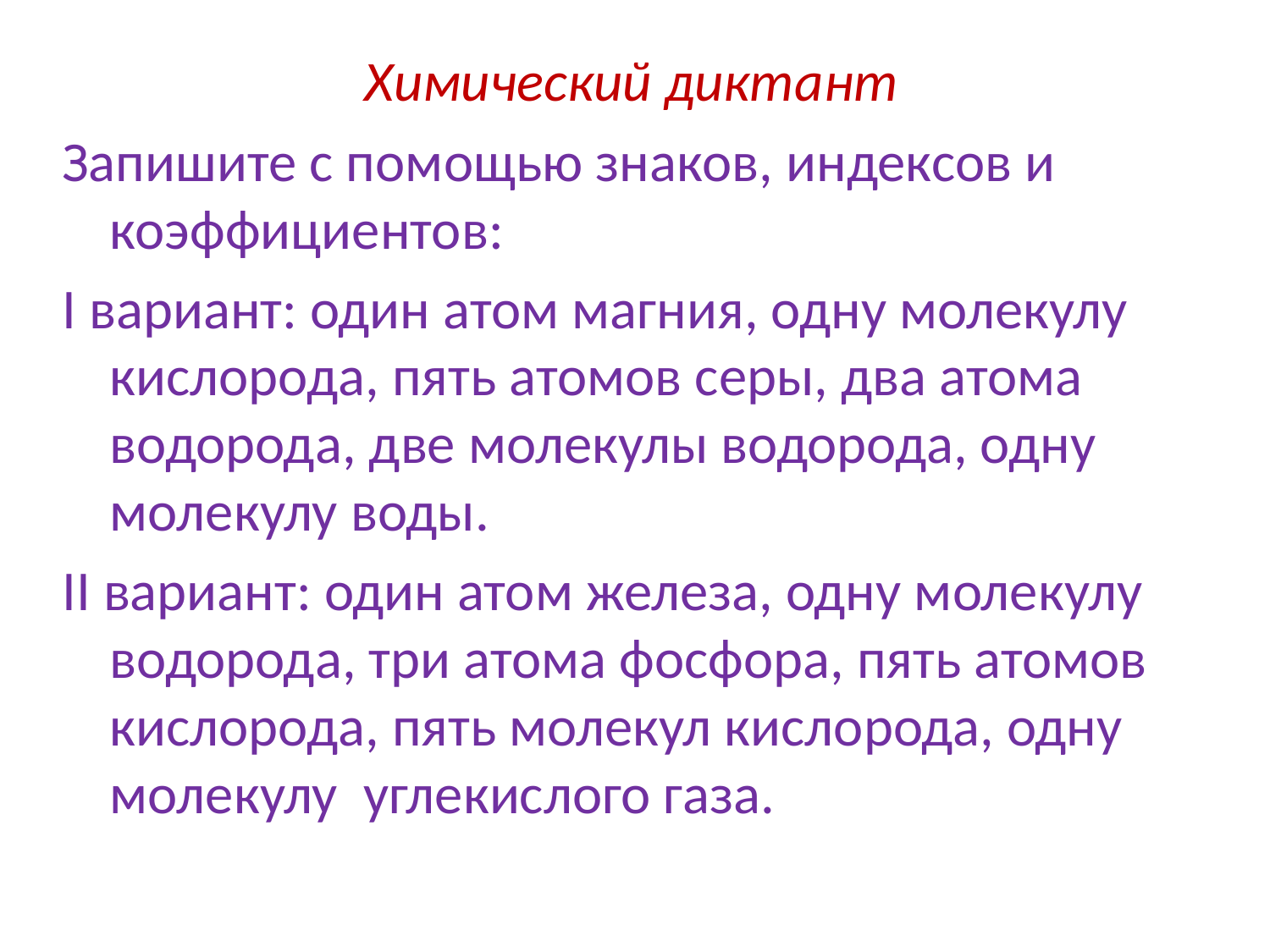

# Химический диктант
Запишите с помощью знаков, индексов и коэффициентов:
I вариант: один атом магния, одну молекулу кислорода, пять атомов серы, два атома водорода, две молекулы водорода, одну молекулу воды.
II вариант: один атом железа, одну молекулу водорода, три атома фосфора, пять атомов кислорода, пять молекул кислорода, одну молекулу  углекислого газа.